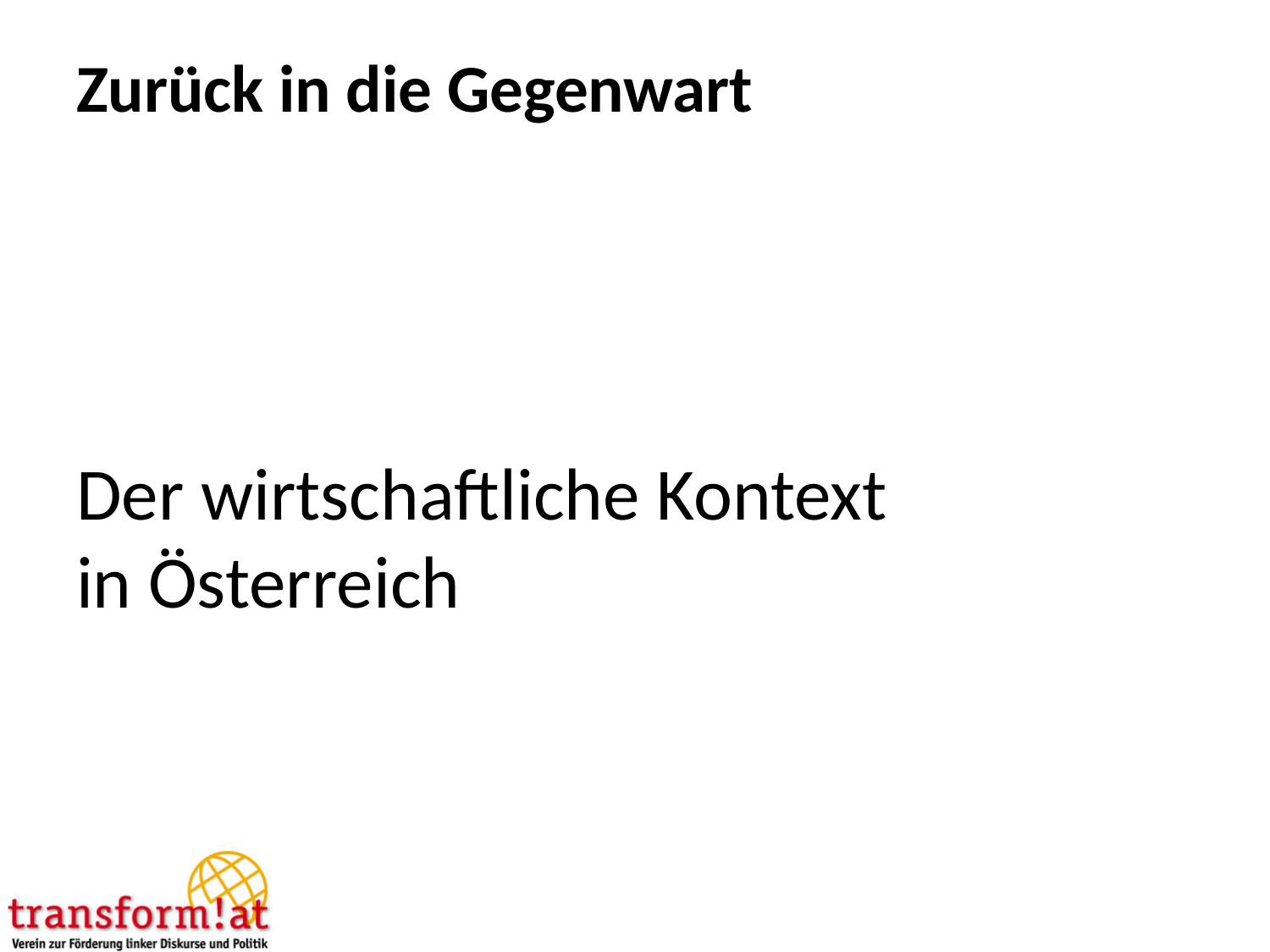

# Zurück in die Gegenwart Der wirtschaftliche Kontext in Österreich